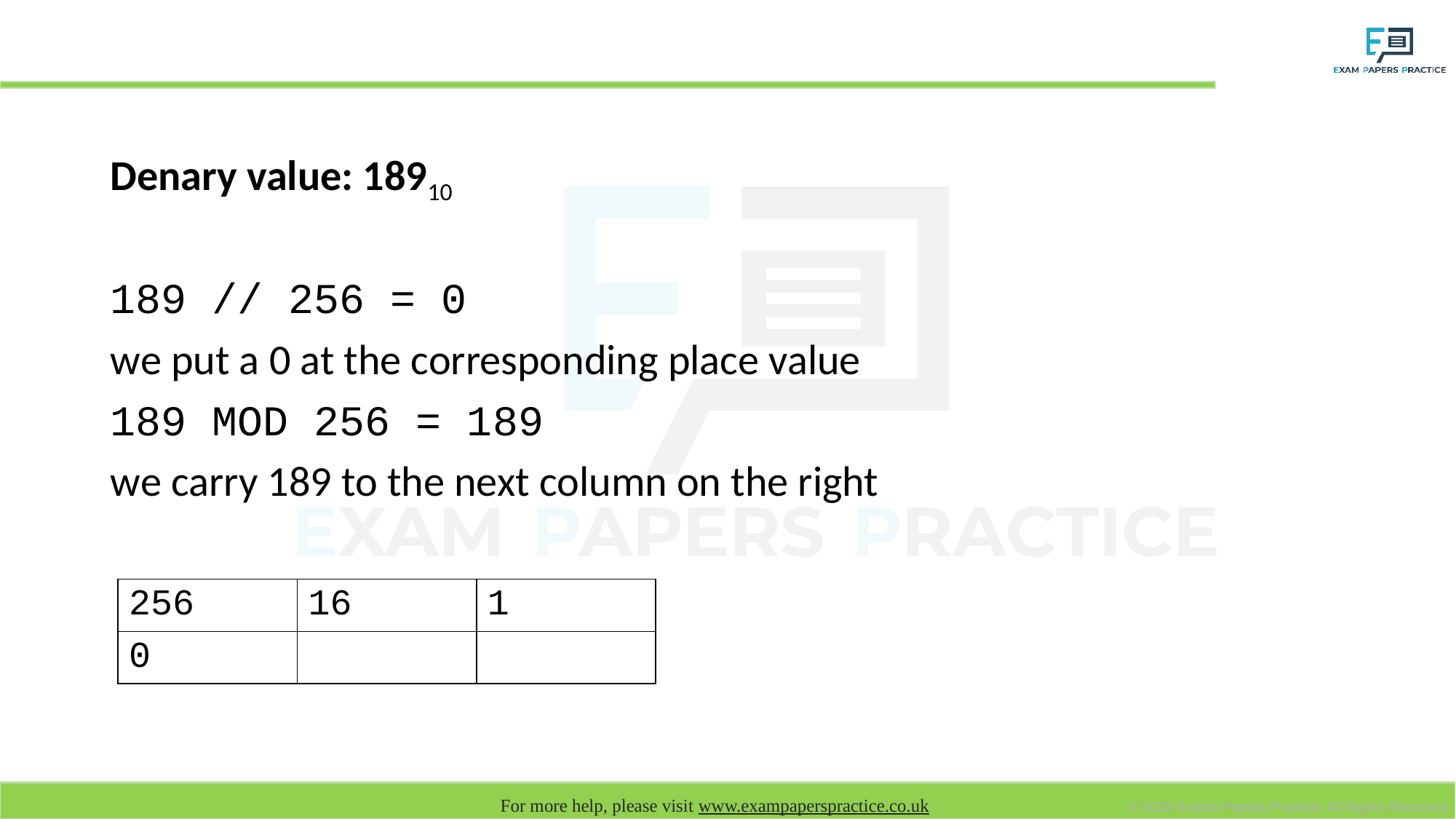

# Convert to binary using a table
Denary value: 18910

189 // 256 = 0
we put a 0 at the corresponding place value
189 MOD 256 = 189
we carry 189 to the next column on the right

| 256 | 16 | 1 |
| --- | --- | --- |
| 0 |  |  |